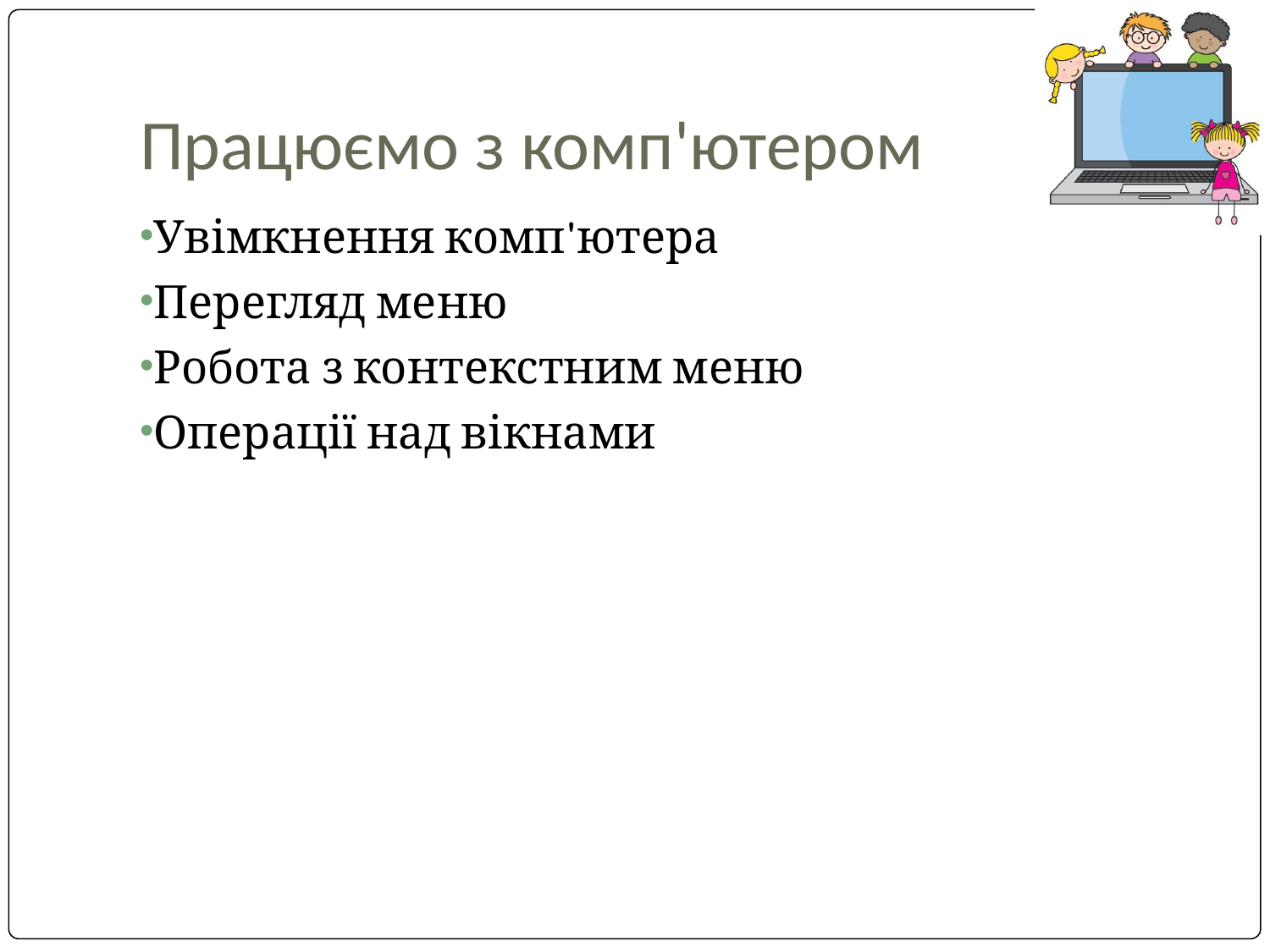

# Працюємо з комп'ютером
Увімкнення комп'ютера
Перегляд меню
Робота з контекстним меню
Операції над вікнами